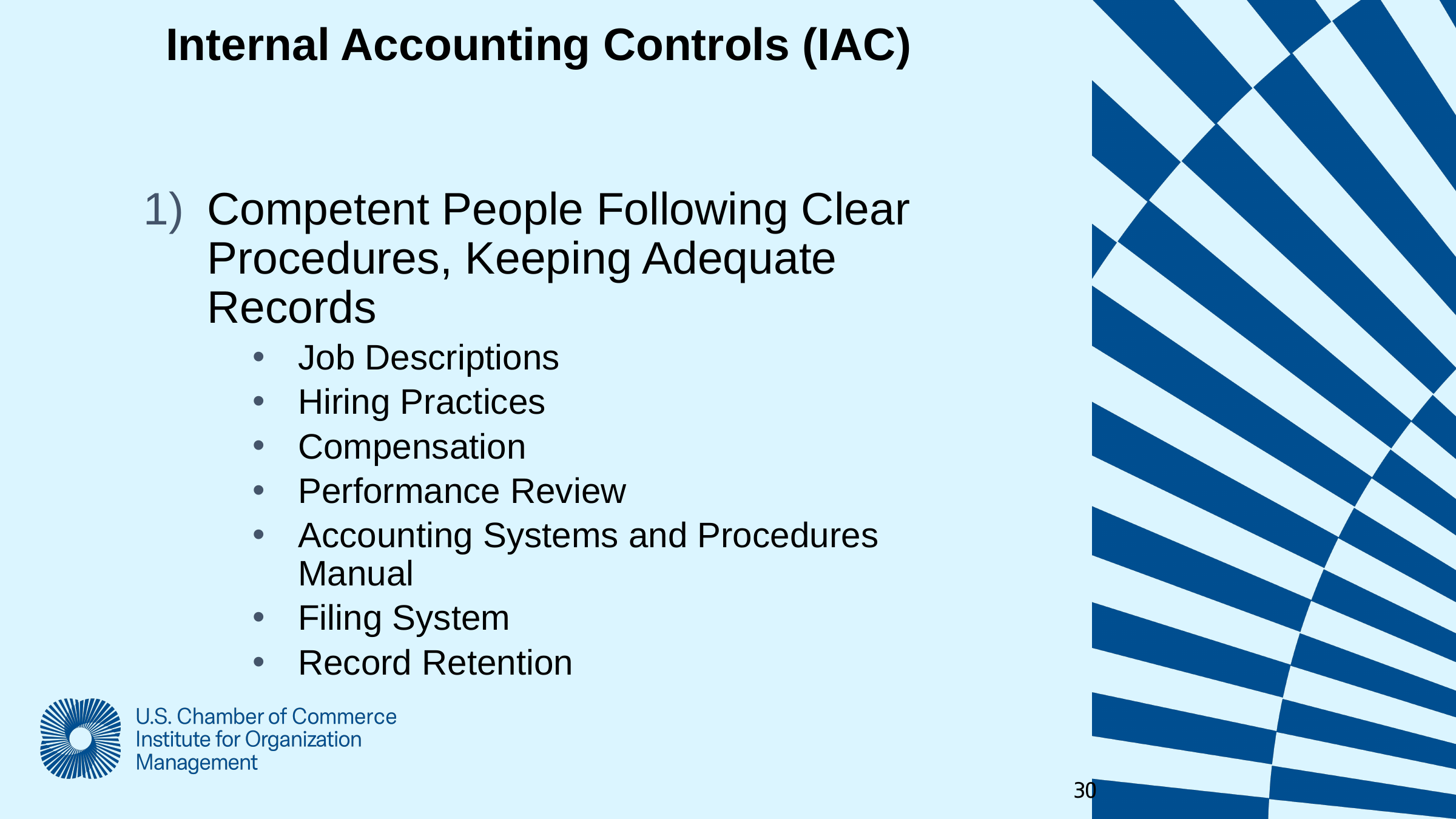

Internal Accounting Controls (IAC)

Competent People Following Clear Procedures, Keeping Adequate Records
Job Descriptions
Hiring Practices
Compensation
Performance Review
Accounting Systems and Procedures Manual
Filing System
Record Retention
30